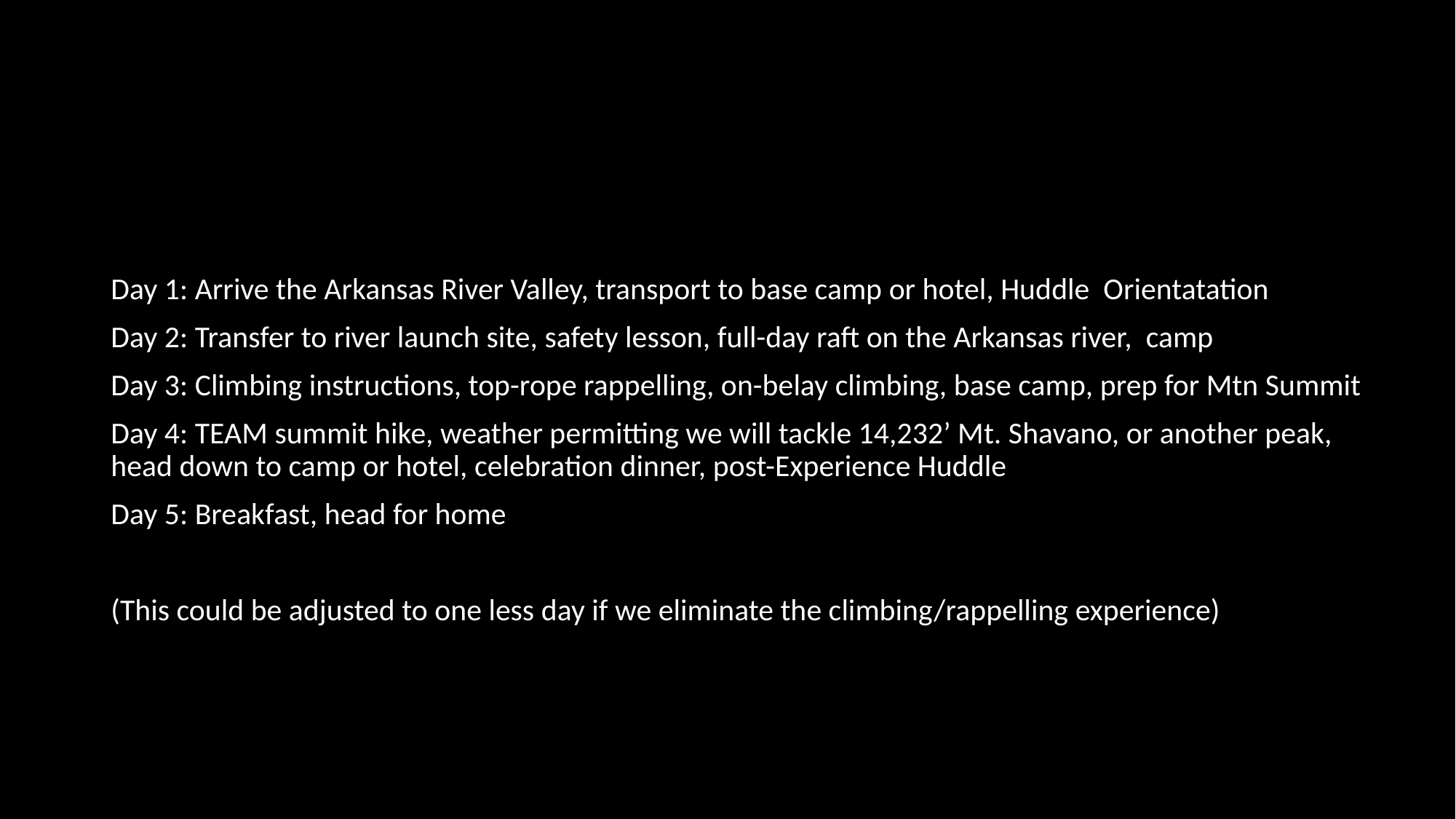

Day 1: Arrive the Arkansas River Valley, transport to base camp or hotel, Huddle  Orientatation
Day 2: Transfer to river launch site, safety lesson, full-day raft on the Arkansas river,  camp
Day 3: Climbing instructions, top-rope rappelling, on-belay climbing, base camp, prep for Mtn Summit
Day 4: TEAM summit hike, weather permitting we will tackle 14,232’ Mt. Shavano, or another peak, head down to camp or hotel, celebration dinner, post-Experience Huddle
Day 5: Breakfast, head for home

(This could be adjusted to one less day if we eliminate the climbing/rappelling experience)